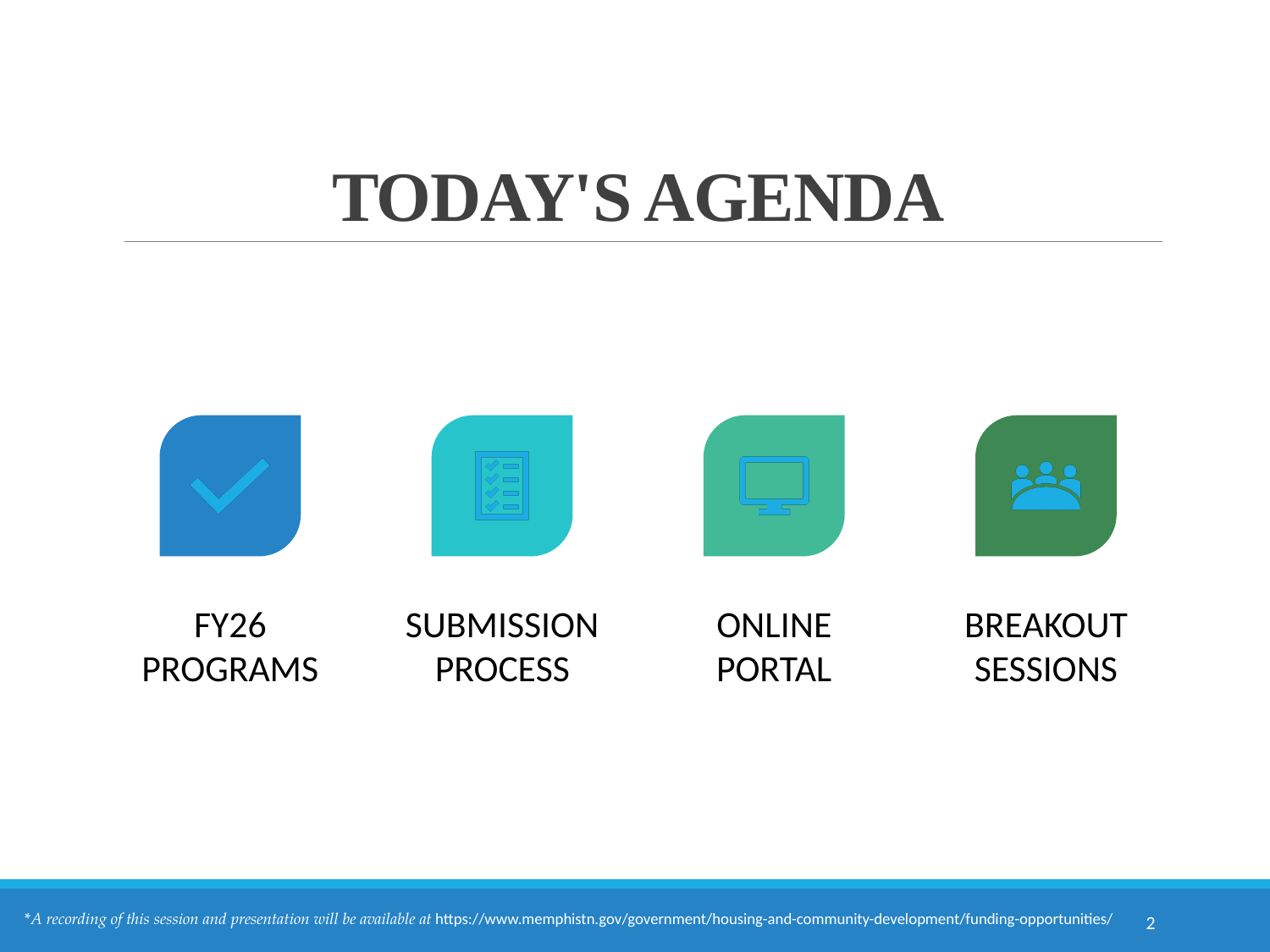

# TODAY'S AGENDA
FY26 PROGRAMS
SUBMISSION PROCESS
ONLINE PORTAL
BREAKOUT SESSIONS
2
*A recording of this session and presentation will be available at https://www.memphistn.gov/government/housing-and-community-development/funding-opportunities/